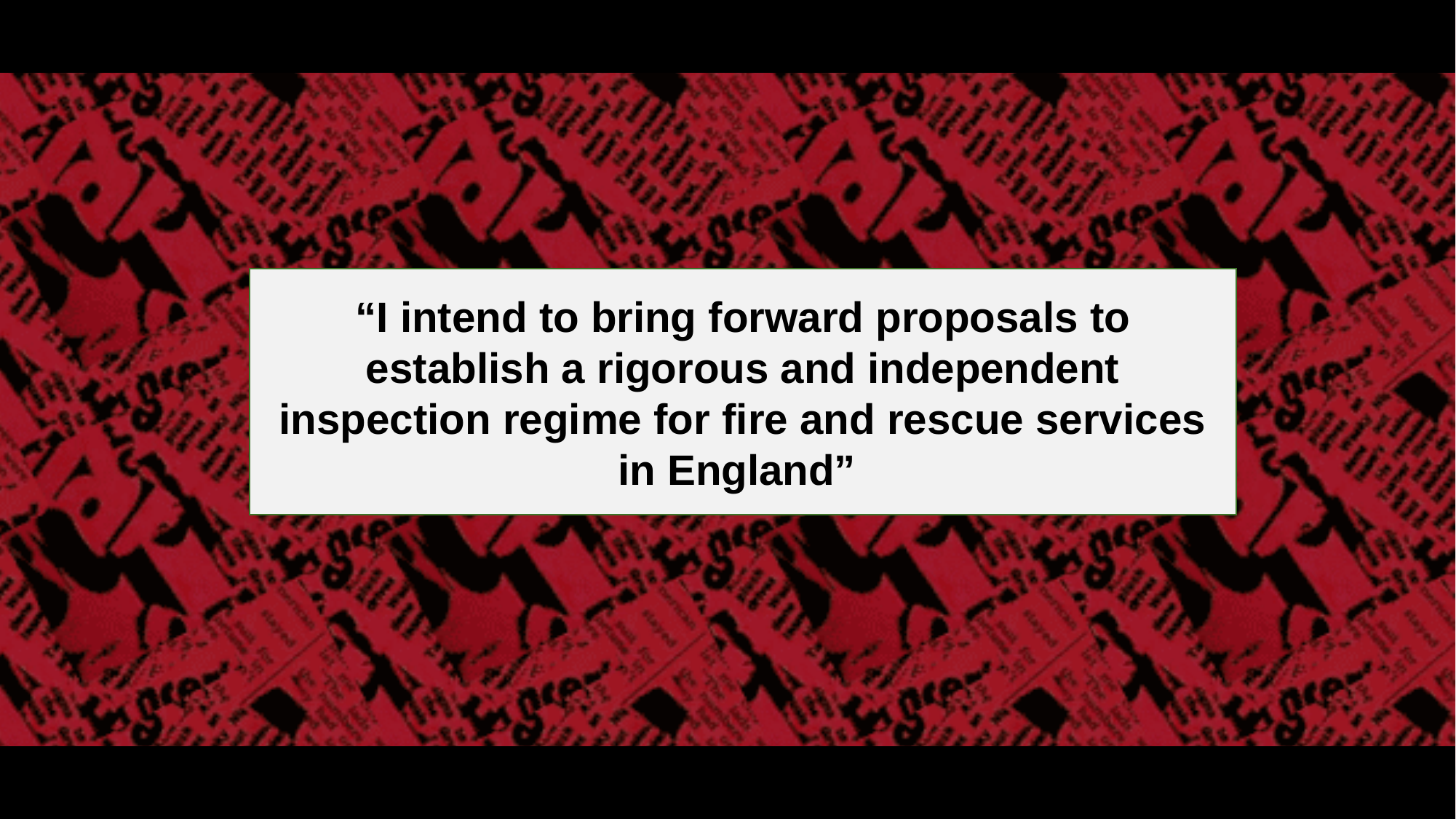

“I intend to bring forward proposals to establish a rigorous and independent inspection regime for fire and rescue services in England”